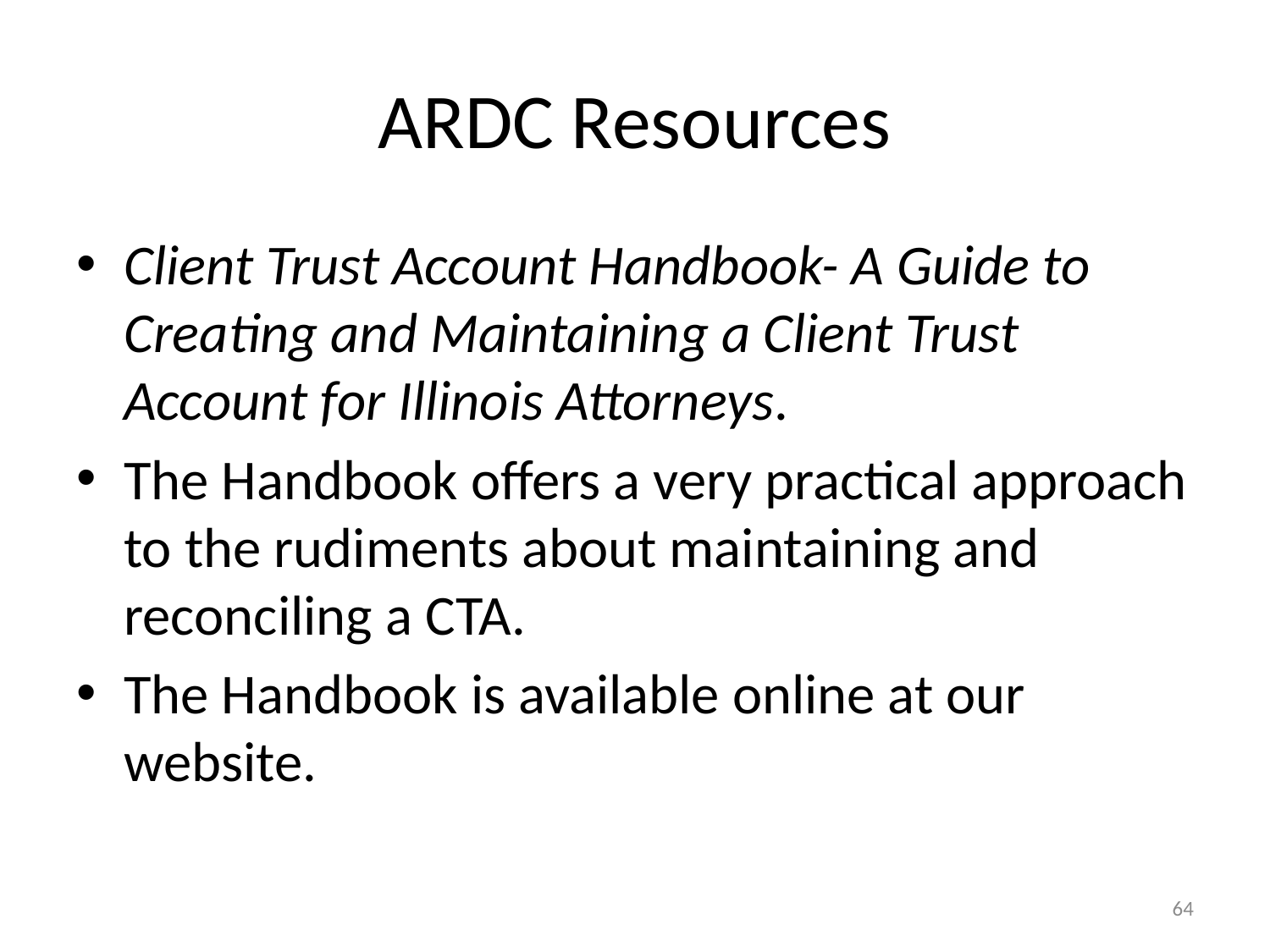

# ARDC Resources
Client Trust Account Handbook- A Guide to Creating and Maintaining a Client Trust Account for Illinois Attorneys.
The Handbook offers a very practical approach to the rudiments about maintaining and reconciling a CTA.
The Handbook is available online at our website.
64